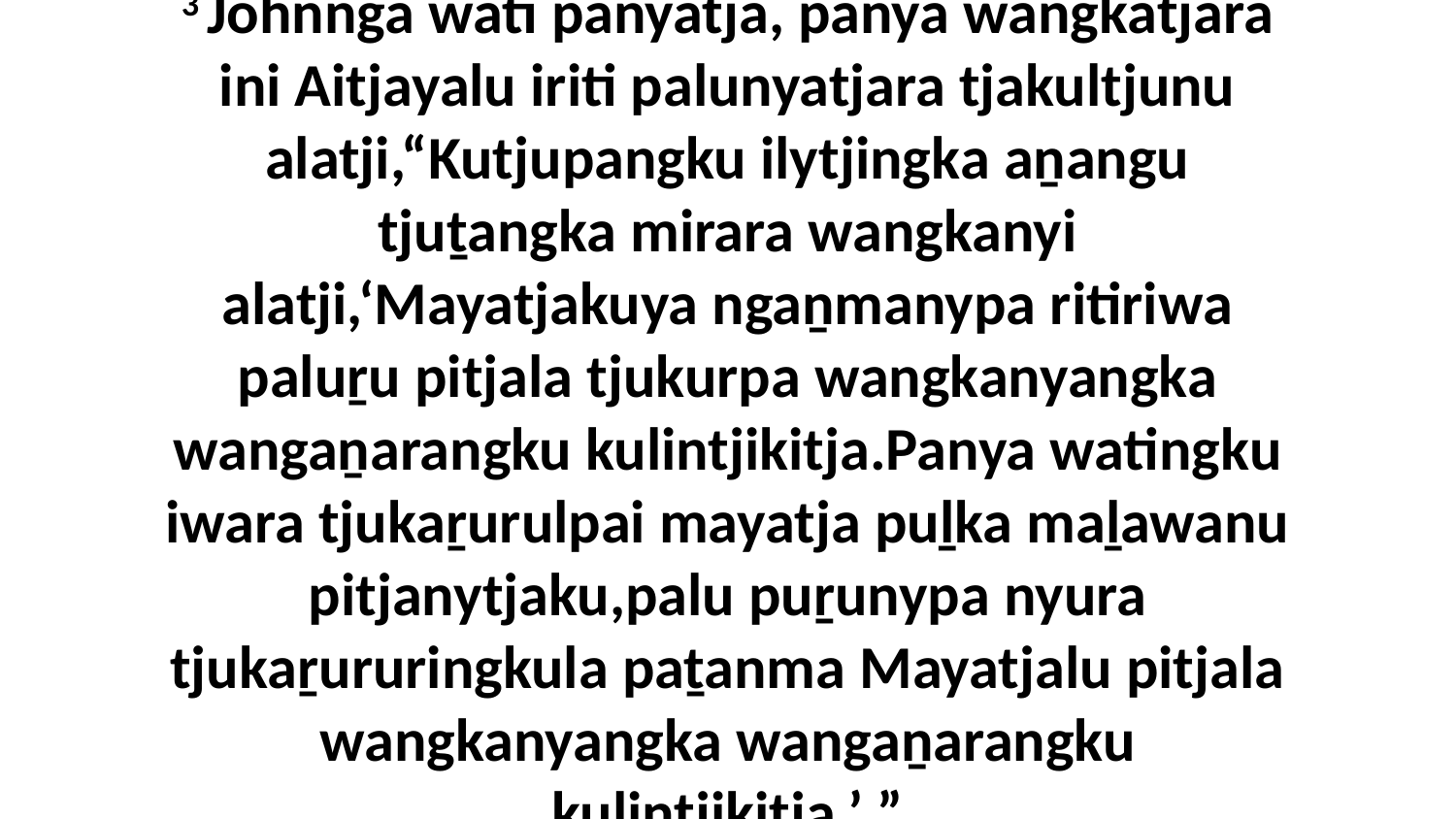

3 Johnnga wati panyatja, panya wangkatjara ini Aitjayalu iriti palunyatjara tjakultjunu alatji,“Kutjupangku ilytjingka aṉangu tjuṯangka mirara wangkanyi alatji,‘Mayatjakuya ngaṉmanypa ritiriwa paluṟu pitjala tjukurpa wangkanyangka wangaṉarangku kulintjikitja.Panya watingku iwara tjukaṟurulpai mayatja puḻka maḻawanu pitjanytjaku,palu puṟunypa nyura tjukaṟururingkula paṯanma Mayatjalu pitjala wangkanyangka wangaṉarangku kulintjikitja.’ ”